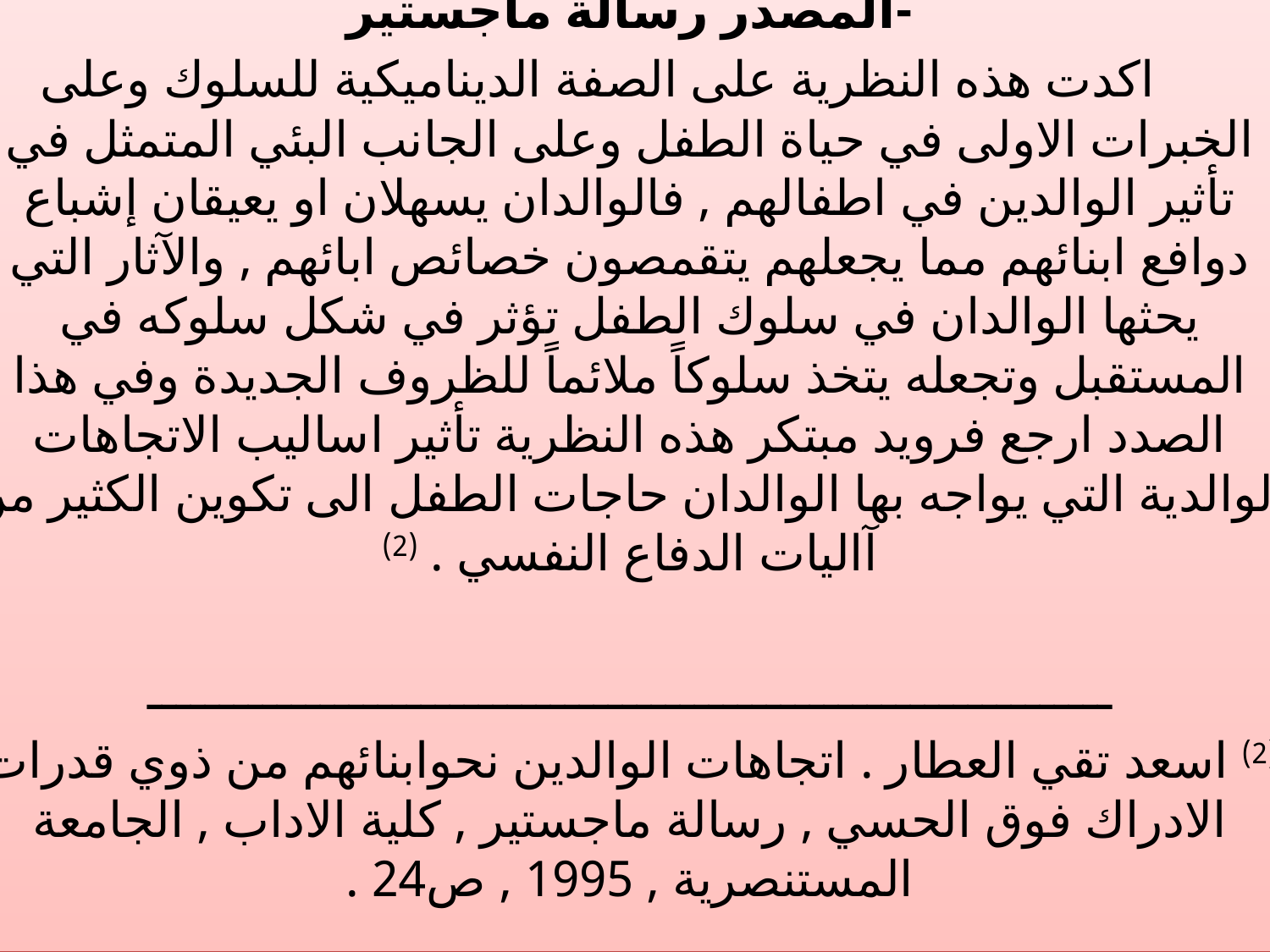

-المصدر رسالة ماجستير
     اكدت هذه النظرية على الصفة الديناميكية للسلوك وعلى الخبرات الاولى في حياة الطفل وعلى الجانب البئي المتمثل في تأثير الوالدين في اطفالهم , فالوالدان يسهلان او يعيقان إشباع دوافع ابنائهم مما يجعلهم يتقمصون خصائص ابائهم , والآثار التي يحثها الوالدان في سلوك الطفل تؤثر في شكل سلوكه في المستقبل وتجعله يتخذ سلوكاً ملائماً للظروف الجديدة وفي هذا الصدد ارجع فرويد مبتكر هذه النظرية تأثير اساليب الاتجاهات الوالدية التي يواجه بها الوالدان حاجات الطفل الى تكوين الكثير من آاليات الدفاع النفسي . (2)

ـــــــــــــــــــــــــــــــــــــــــــــــــــــــــــــــــــ
(2) اسعد تقي العطار . اتجاهات الوالدين نحوابنائهم من ذوي قدرات الادراك فوق الحسي , رسالة ماجستير , كلية الاداب , الجامعة المستنصرية , 1995 , ص24 .